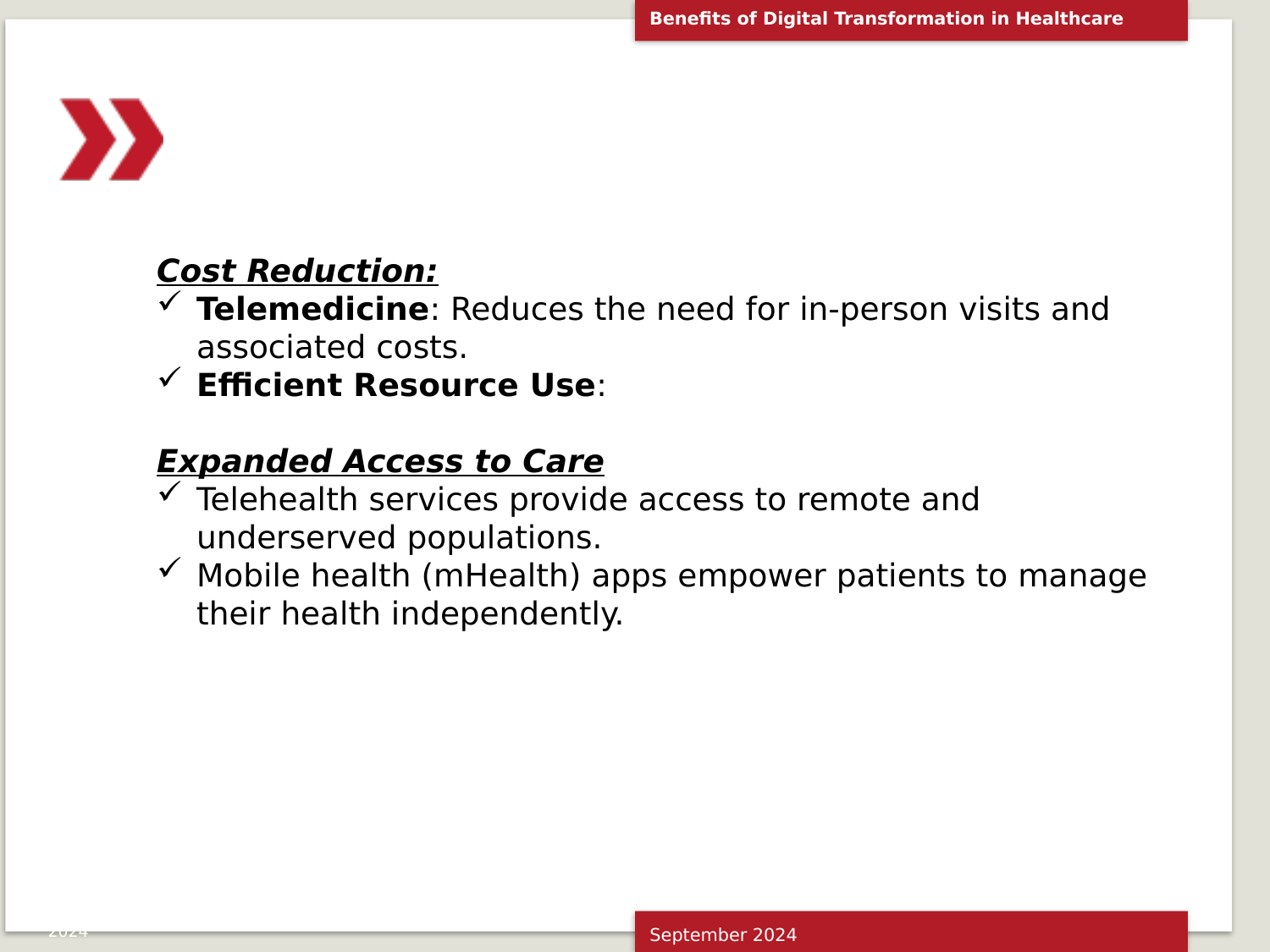

Benefits of Digital Transformation in Healthcare

Cost Reduction:
Telemedicine: Reduces the need for in-person visits and associated costs.
Efficient Resource Use:

Expanded Access to Care
Telehealth services provide access to remote and underserved populations.
Mobile health (mHealth) apps empower patients to manage their health independently.

27 September 2024
16
September 2024